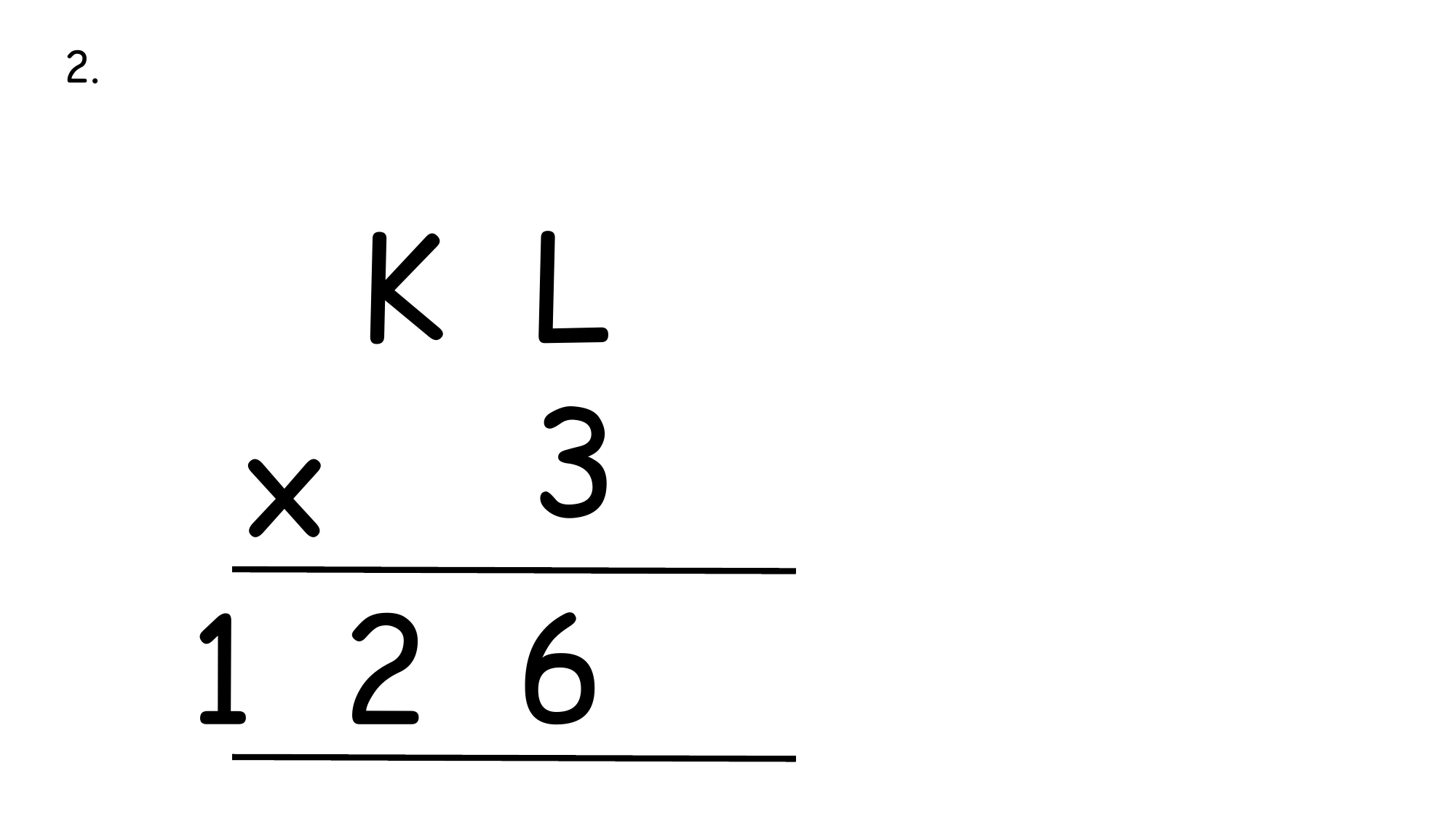

2.
K  L
    3
x
  1  2  6